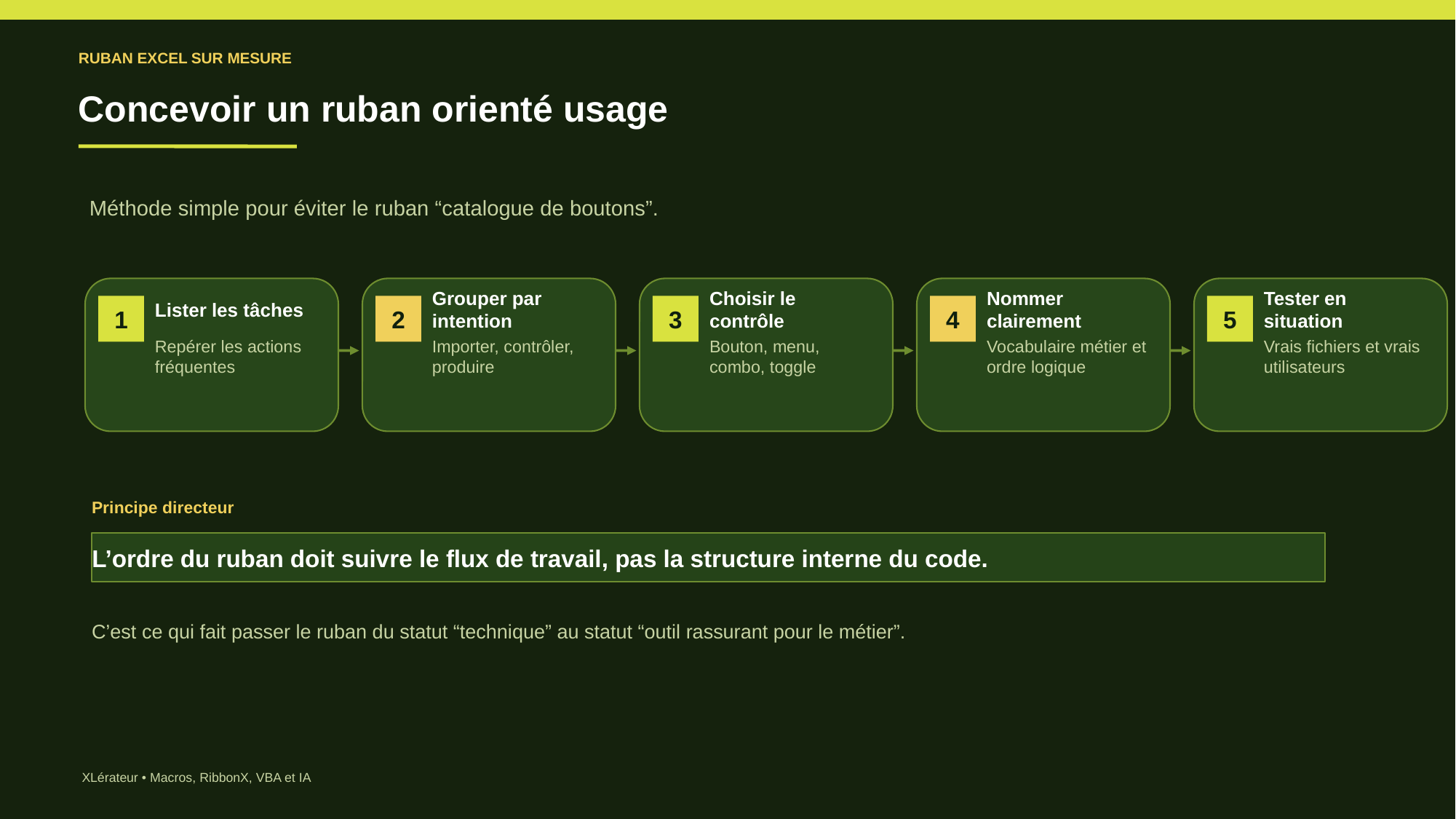

RUBAN EXCEL SUR MESURE
Concevoir un ruban orienté usage

Méthode simple pour éviter le ruban “catalogue de boutons”.

Lister les tâches
Grouper par intention
Choisir le contrôle
Nommer clairement
Tester en situation
1
2
3
4
5
Repérer les actions fréquentes
Importer, contrôler, produire
Bouton, menu, combo, toggle
Vocabulaire métier et ordre logique
Vrais fichiers et vrais utilisateurs

Principe directeur
L’ordre du ruban doit suivre le flux de travail, pas la structure interne du code.
C’est ce qui fait passer le ruban du statut “technique” au statut “outil rassurant pour le métier”.
XLérateur • Macros, RibbonX, VBA et IA